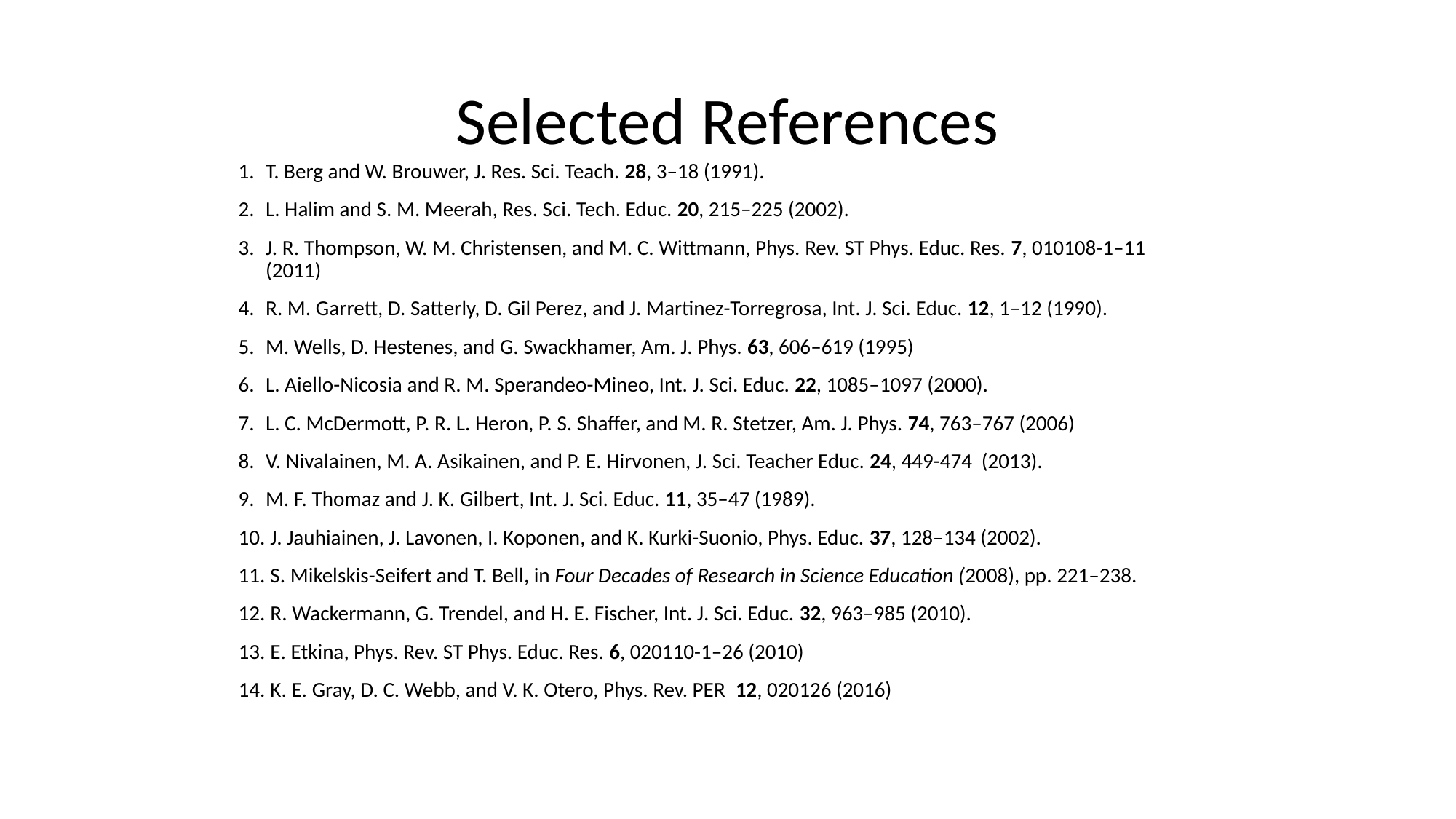

# Selected References
T. Berg and W. Brouwer, J. Res. Sci. Teach. 28, 3–18 (1991).
L. Halim and S. M. Meerah, Res. Sci. Tech. Educ. 20, 215–225 (2002).
J. R. Thompson, W. M. Christensen, and M. C. Wittmann, Phys. Rev. ST Phys. Educ. Res. 7, 010108-1–11 (2011)
R. M. Garrett, D. Satterly, D. Gil Perez, and J. Martinez-Torregrosa, Int. J. Sci. Educ. 12, 1–12 (1990).
M. Wells, D. Hestenes, and G. Swackhamer, Am. J. Phys. 63, 606–619 (1995)
L. Aiello-Nicosia and R. M. Sperandeo-Mineo, Int. J. Sci. Educ. 22, 1085–1097 (2000).
L. C. McDermott, P. R. L. Heron, P. S. Shaffer, and M. R. Stetzer, Am. J. Phys. 74, 763–767 (2006)
V. Nivalainen, M. A. Asikainen, and P. E. Hirvonen, J. Sci. Teacher Educ. 24, 449-474  (2013).
M. F. Thomaz and J. K. Gilbert, Int. J. Sci. Educ. 11, 35–47 (1989).
 J. Jauhiainen, J. Lavonen, I. Koponen, and K. Kurki-Suonio, Phys. Educ. 37, 128–134 (2002).
 S. Mikelskis-Seifert and T. Bell, in Four Decades of Research in Science Education (2008), pp. 221–238.
 R. Wackermann, G. Trendel, and H. E. Fischer, Int. J. Sci. Educ. 32, 963–985 (2010).
 E. Etkina, Phys. Rev. ST Phys. Educ. Res. 6, 020110-1–26 (2010)
 K. E. Gray, D. C. Webb, and V. K. Otero, Phys. Rev. PER  12, 020126 (2016)